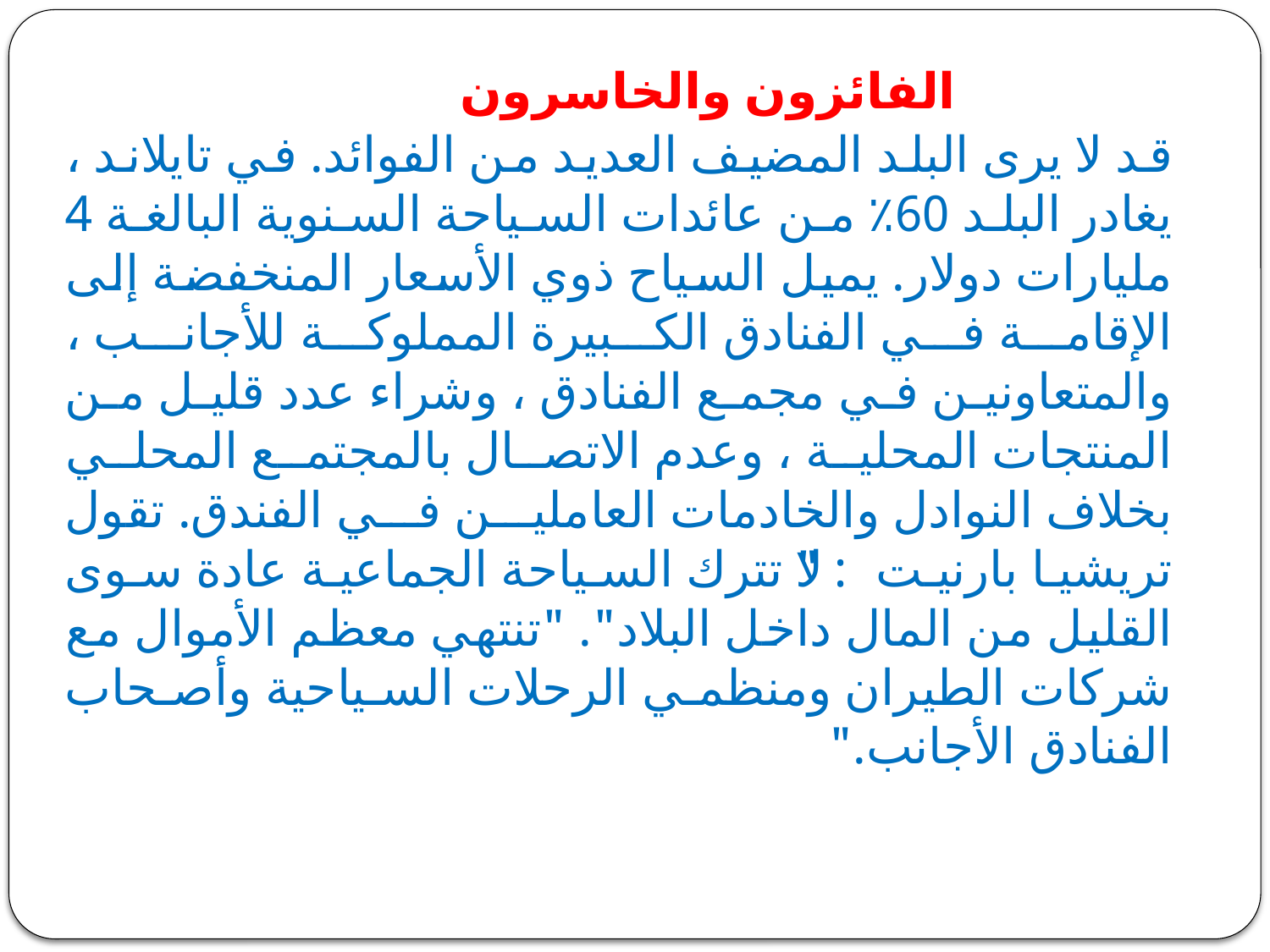

الفائزون والخاسرون
قد لا يرى البلد المضيف العديد من الفوائد. في تايلاند ، يغادر البلد 60٪ من عائدات السياحة السنوية البالغة 4 مليارات دولار. يميل السياح ذوي الأسعار المنخفضة إلى الإقامة في الفنادق الكبيرة المملوكة للأجانب ، والمتعاونين في مجمع الفنادق ، وشراء عدد قليل من المنتجات المحلية ، وعدم الاتصال بالمجتمع المحلي بخلاف النوادل والخادمات العاملين في الفندق. تقول تريشيا بارنيت: "لا تترك السياحة الجماعية عادة سوى القليل من المال داخل البلاد". "تنتهي معظم الأموال مع شركات الطيران ومنظمي الرحلات السياحية وأصحاب الفنادق الأجانب."